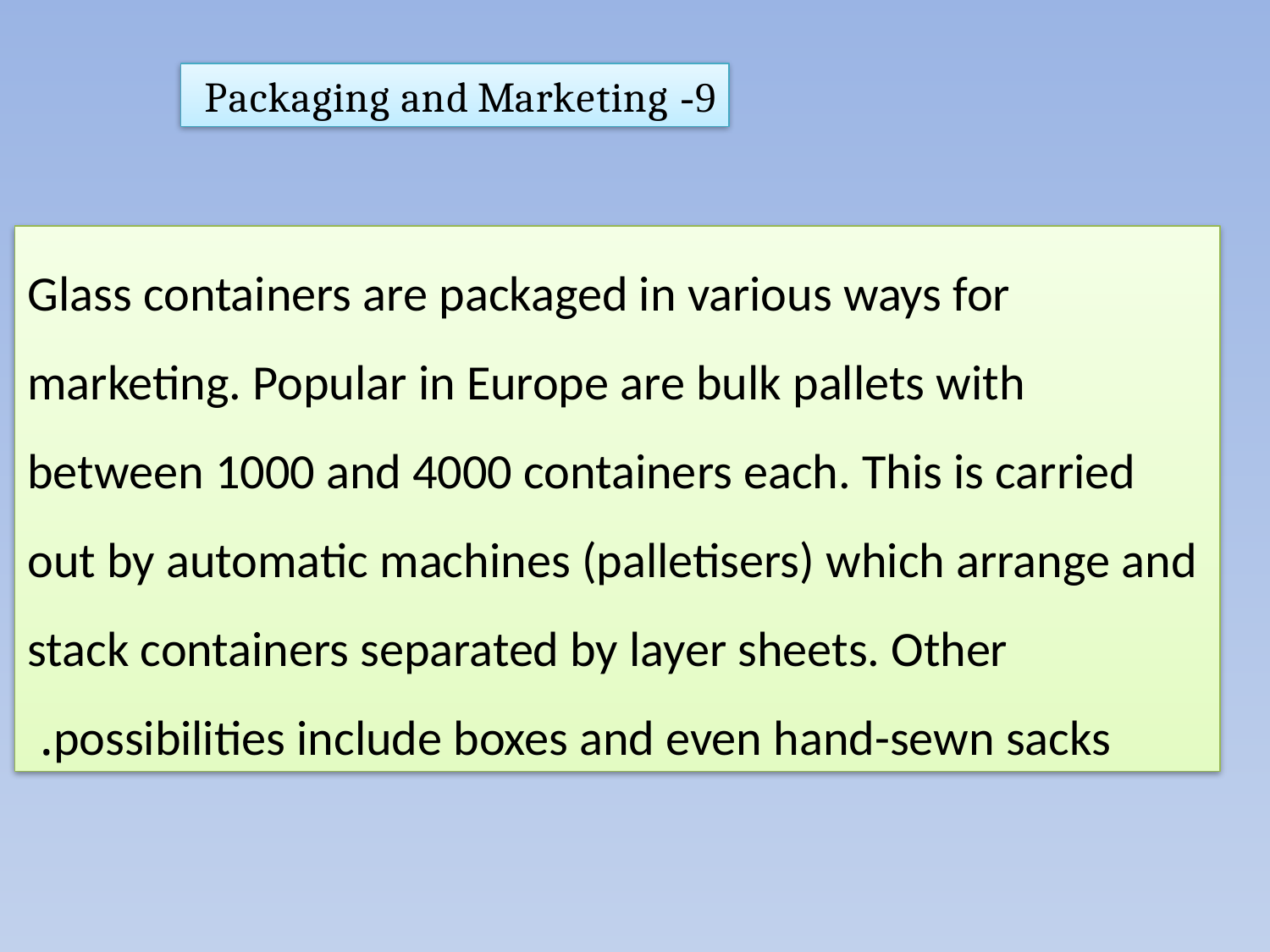

9- Packaging and Marketing
Glass containers are packaged in various ways for marketing. Popular in Europe are bulk pallets with between 1000 and 4000 containers each. This is carried out by automatic machines (palletisers) which arrange and stack containers separated by layer sheets. Other possibilities include boxes and even hand-sewn sacks.